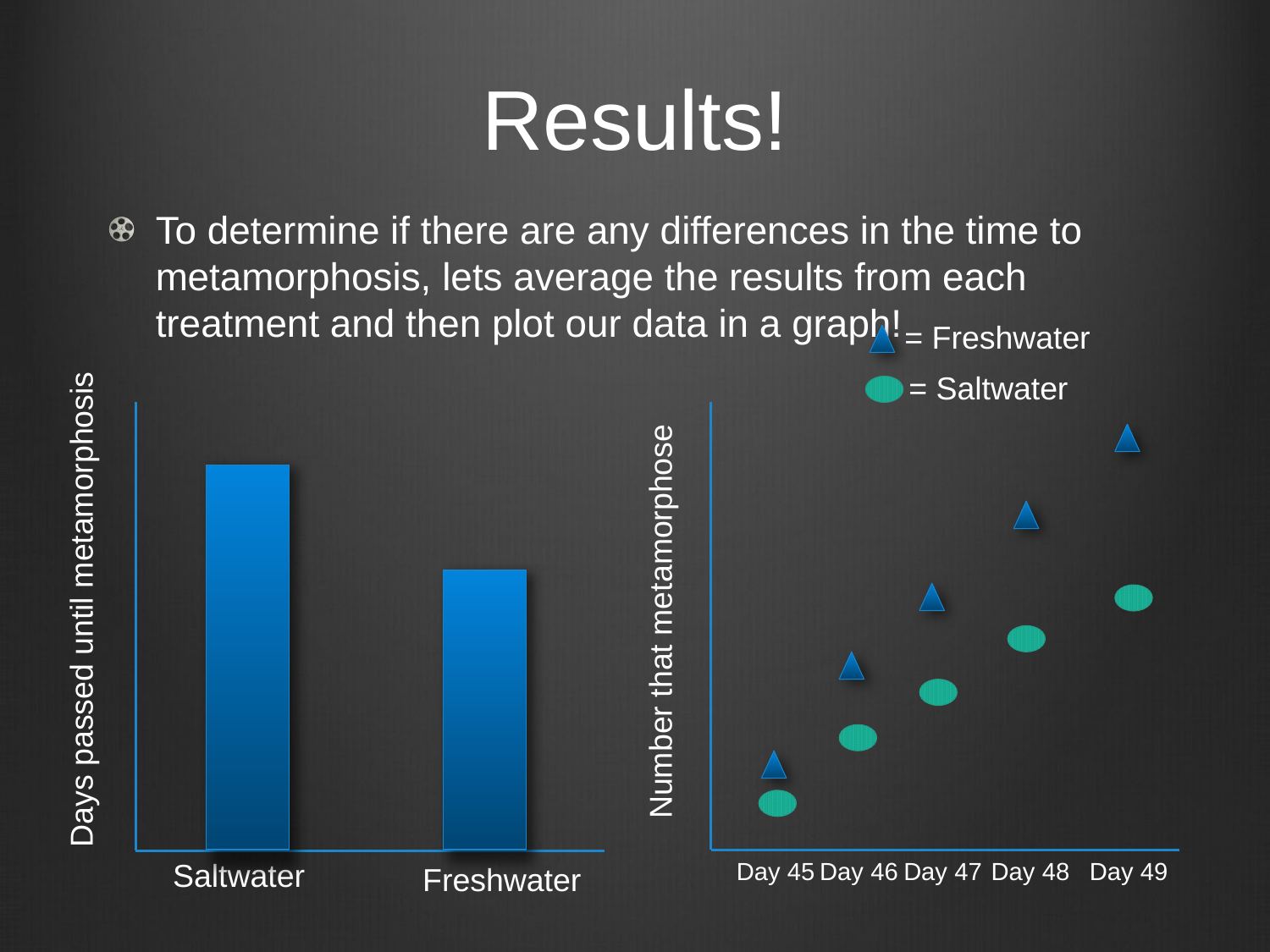

# Results!
To determine if there are any differences in the time to metamorphosis, lets average the results from each treatment and then plot our data in a graph!
= Freshwater

= Saltwater

Days passed until metamorphosis

Number that metamorphose

Saltwater
Day 45
Day 46
Day 47
Day 48
Day 49
Freshwater